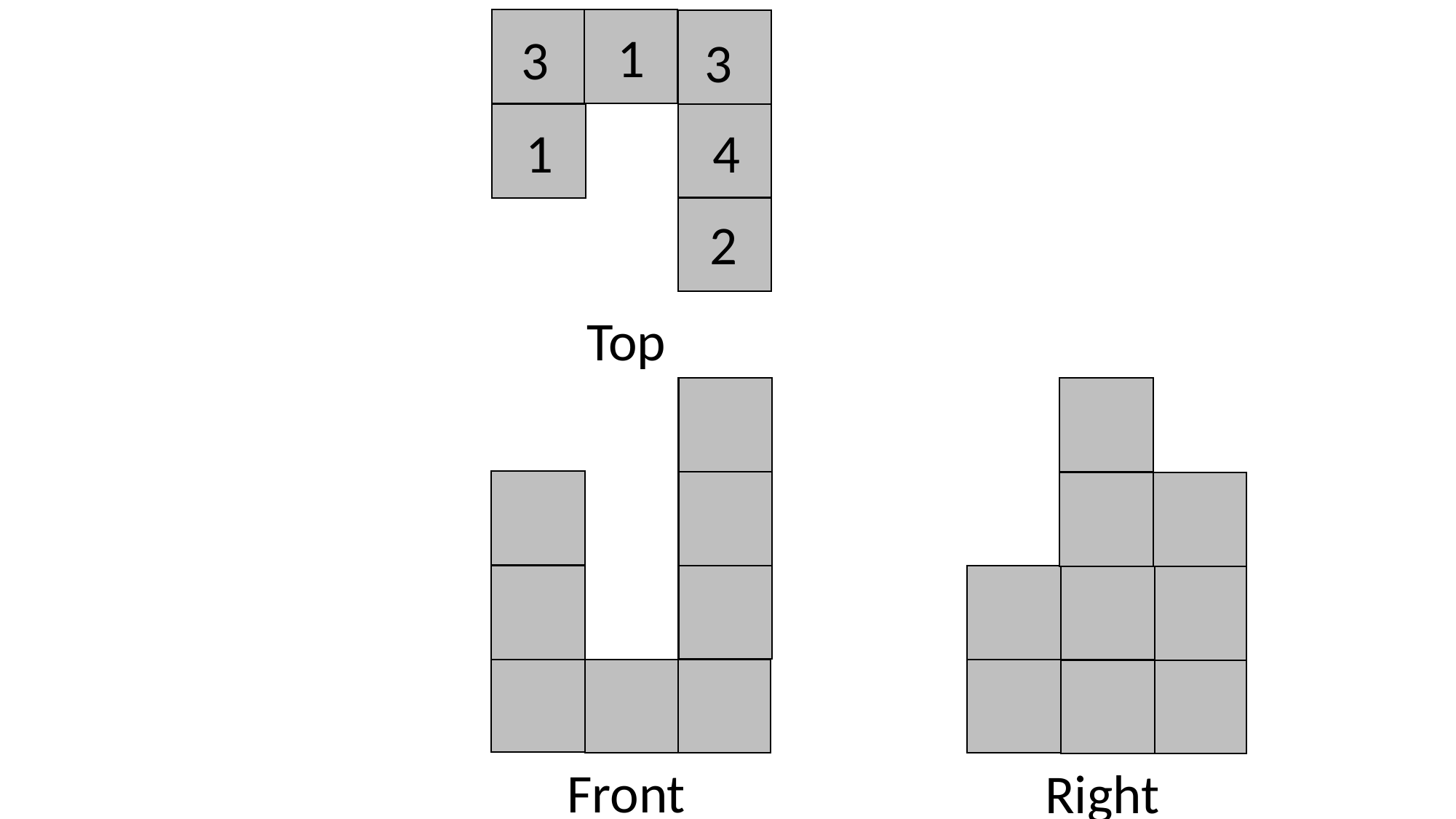

3

Top
1
3
3
4
1
2

Front

Right